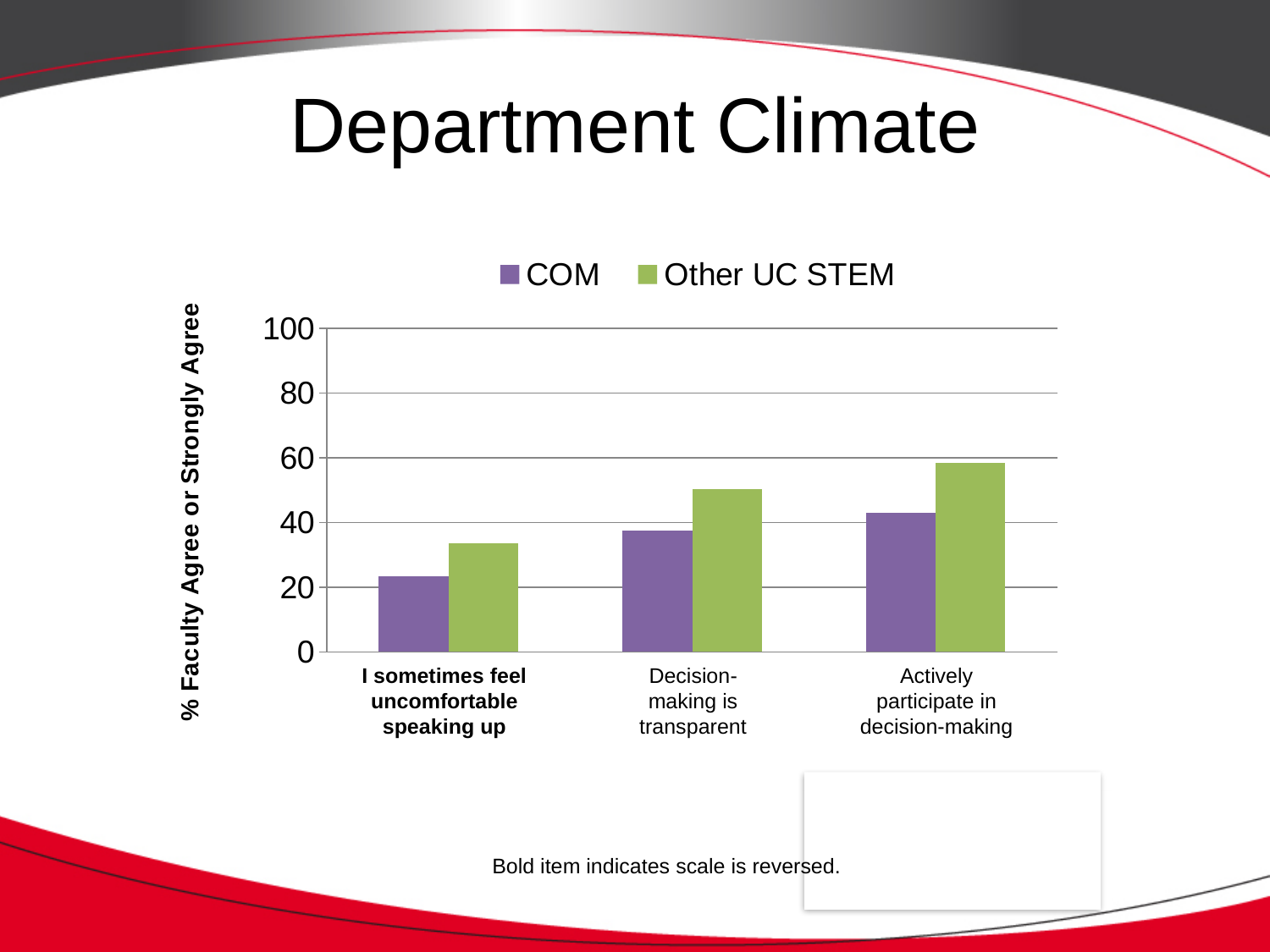

# Department Climate

### Chart

| Category | COM | Other UC STEM |
|---|---|---|
| Sometimes feel uncomfortable speaking up | 23.5 | 33.6 |
| Decision-making is transparent | 37.6 | 50.4 |
| Actively_x000d_participate in decision-making | 42.9 | 58.4 |
|  |
| --- |
I sometimes feel uncomfortable
speaking up
Decision-making is transparent
Actively
participate in
decision-making

Bold item indicates scale is reversed.